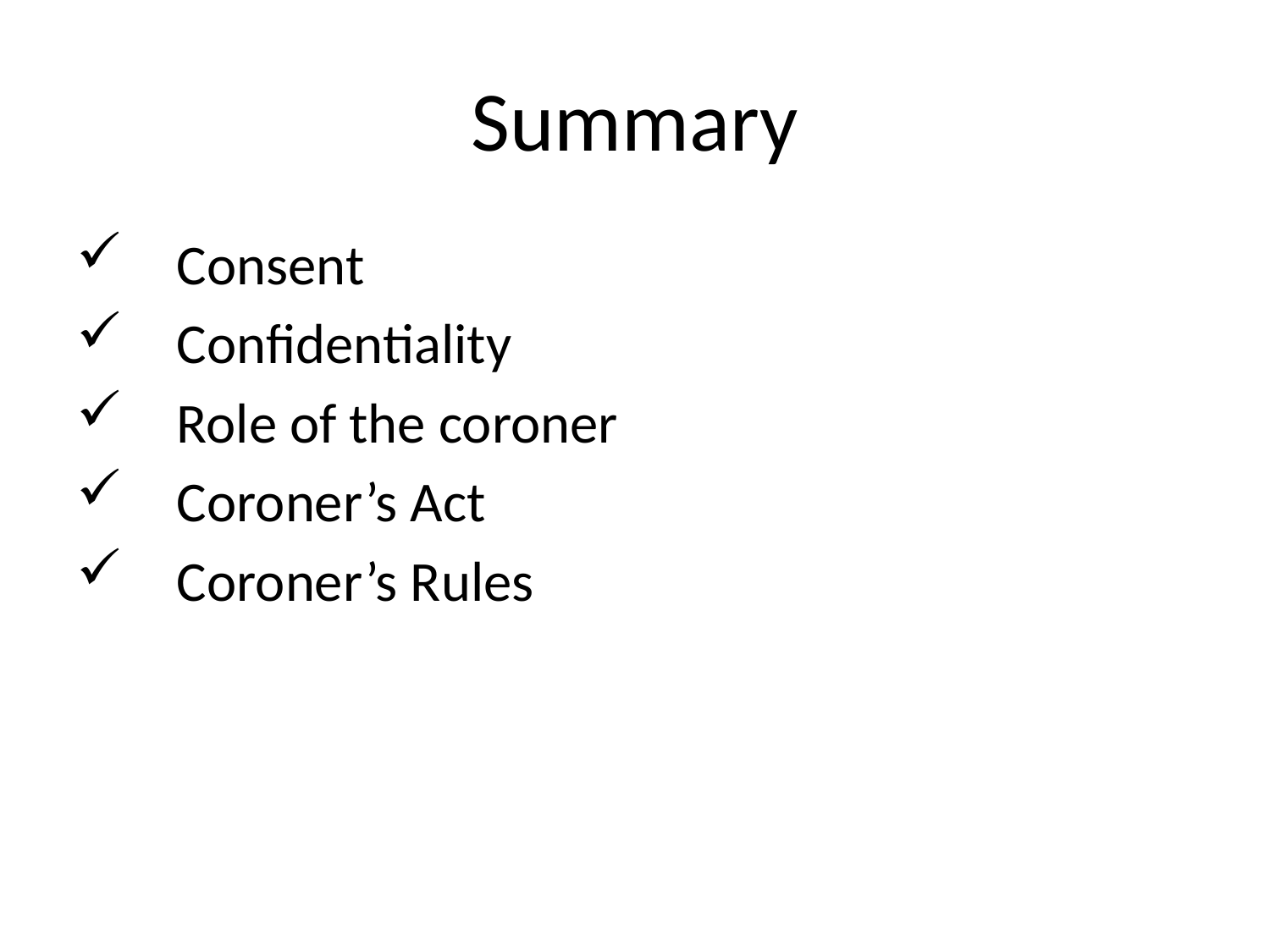

# Summary
Consent
Confidentiality
Role of the coroner
Coroner’s Act
Coroner’s Rules